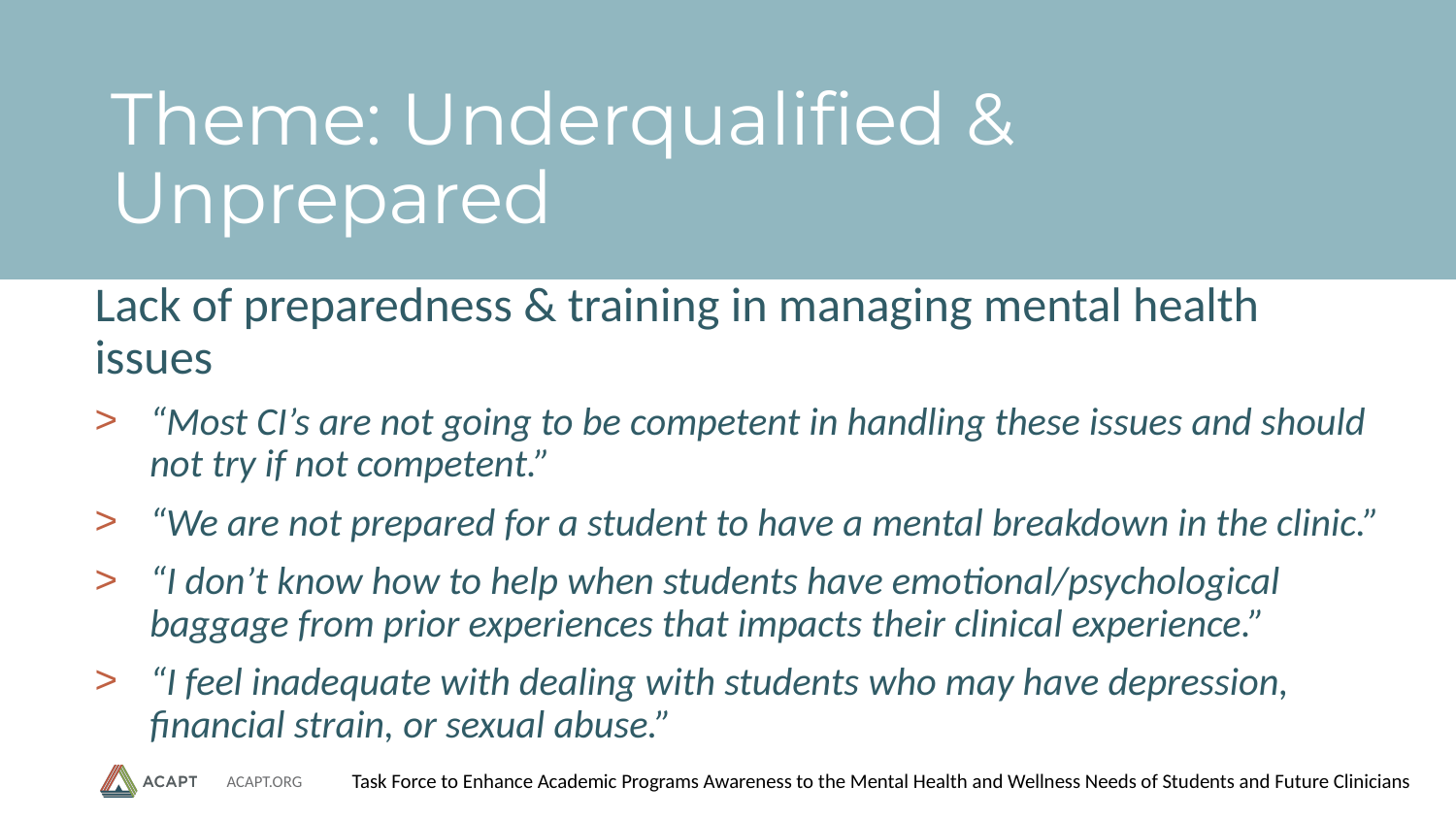

# Theme: Underqualified & Unprepared
Lack of preparedness & training in managing mental health issues
“Most CI’s are not going to be competent in handling these issues and should not try if not competent.”
“We are not prepared for a student to have a mental breakdown in the clinic.”
“I don’t know how to help when students have emotional/psychological baggage from prior experiences that impacts their clinical experience.”
“I feel inadequate with dealing with students who may have depression, financial strain, or sexual abuse.”